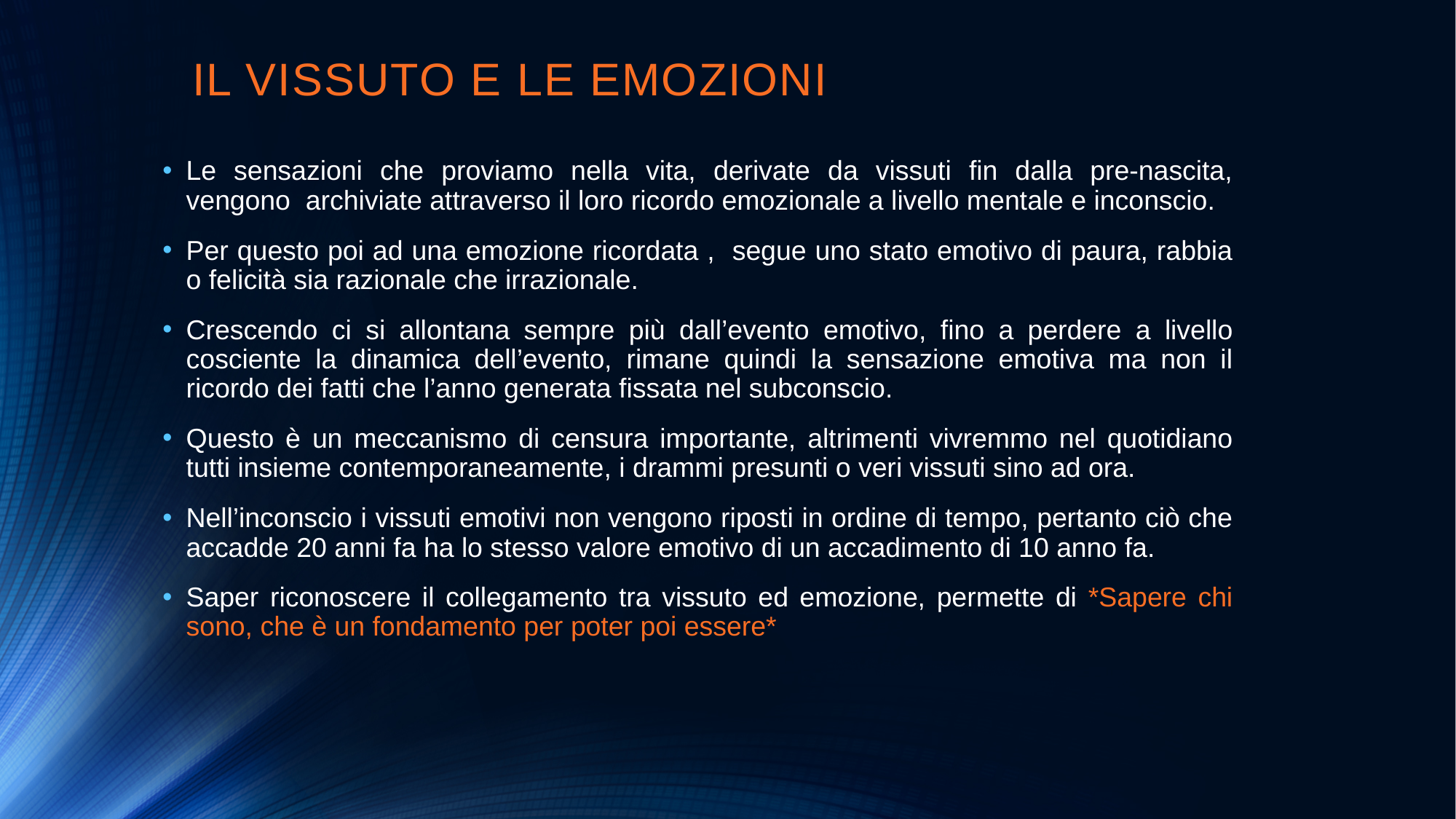

# IL VISSUTO E LE EMOZIONI
Le sensazioni che proviamo nella vita, derivate da vissuti fin dalla pre-nascita, vengono  archiviate attraverso il loro ricordo emozionale a livello mentale e inconscio.
Per questo poi ad una emozione ricordata ,  segue uno stato emotivo di paura, rabbia o felicità sia razionale che irrazionale.
Crescendo ci si allontana sempre più dall’evento emotivo, fino a perdere a livello cosciente la dinamica dell’evento, rimane quindi la sensazione emotiva ma non il ricordo dei fatti che l’anno generata fissata nel subconscio.
Questo è un meccanismo di censura importante, altrimenti vivremmo nel quotidiano tutti insieme contemporaneamente, i drammi presunti o veri vissuti sino ad ora.
Nell’inconscio i vissuti emotivi non vengono riposti in ordine di tempo, pertanto ciò che accadde 20 anni fa ha lo stesso valore emotivo di un accadimento di 10 anno fa.
Saper riconoscere il collegamento tra vissuto ed emozione, permette di *Sapere chi sono, che è un fondamento per poter poi essere*